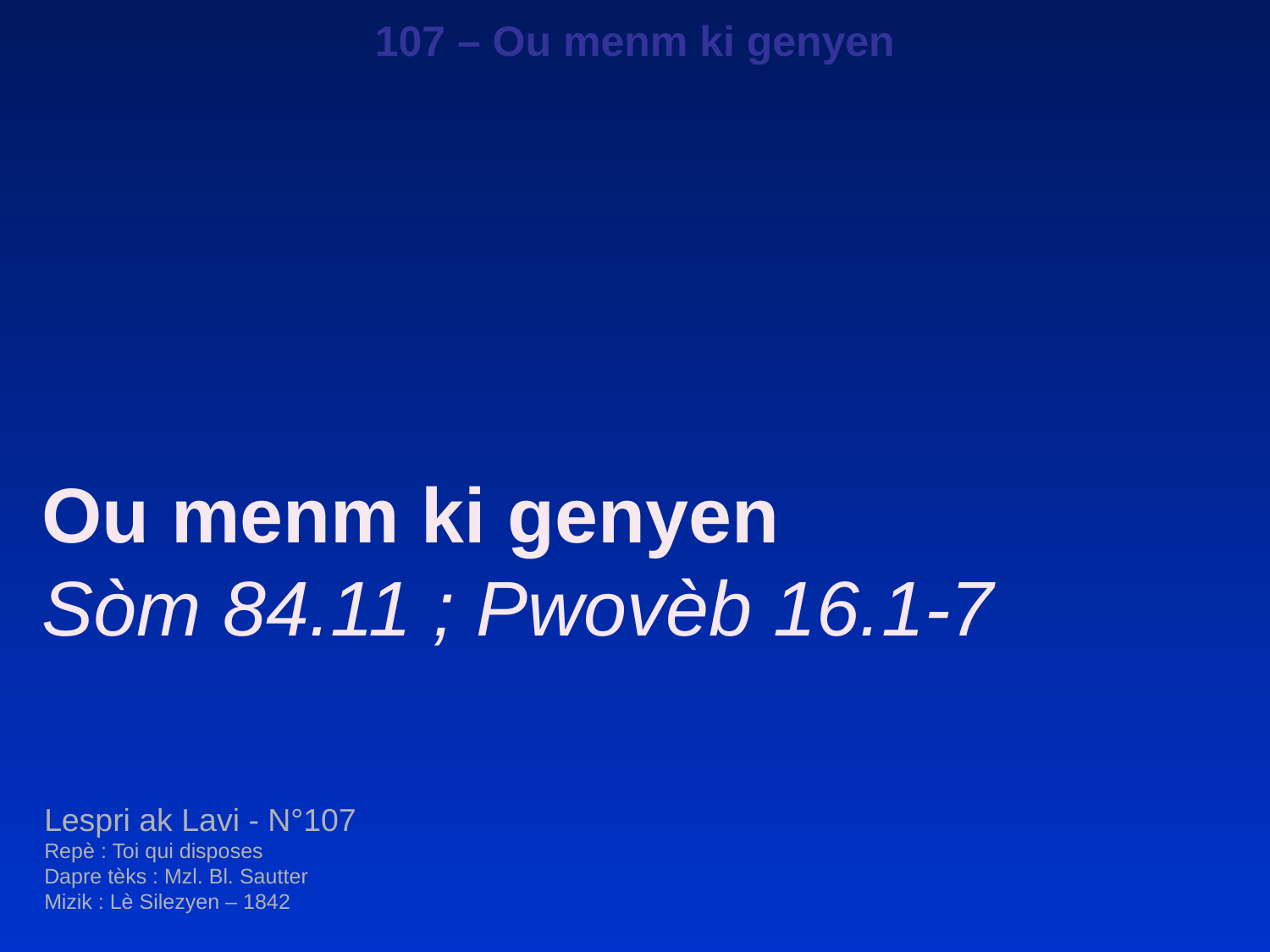

107 – Ou menm ki genyen
Ou menm ki genyen
Sòm 84.11 ; Pwovèb 16.1-7
Lespri ak Lavi - N°107
Repè : Toi qui disposes
Dapre tèks : Mzl. Bl. Sautter
Mizik : Lè Silezyen – 1842